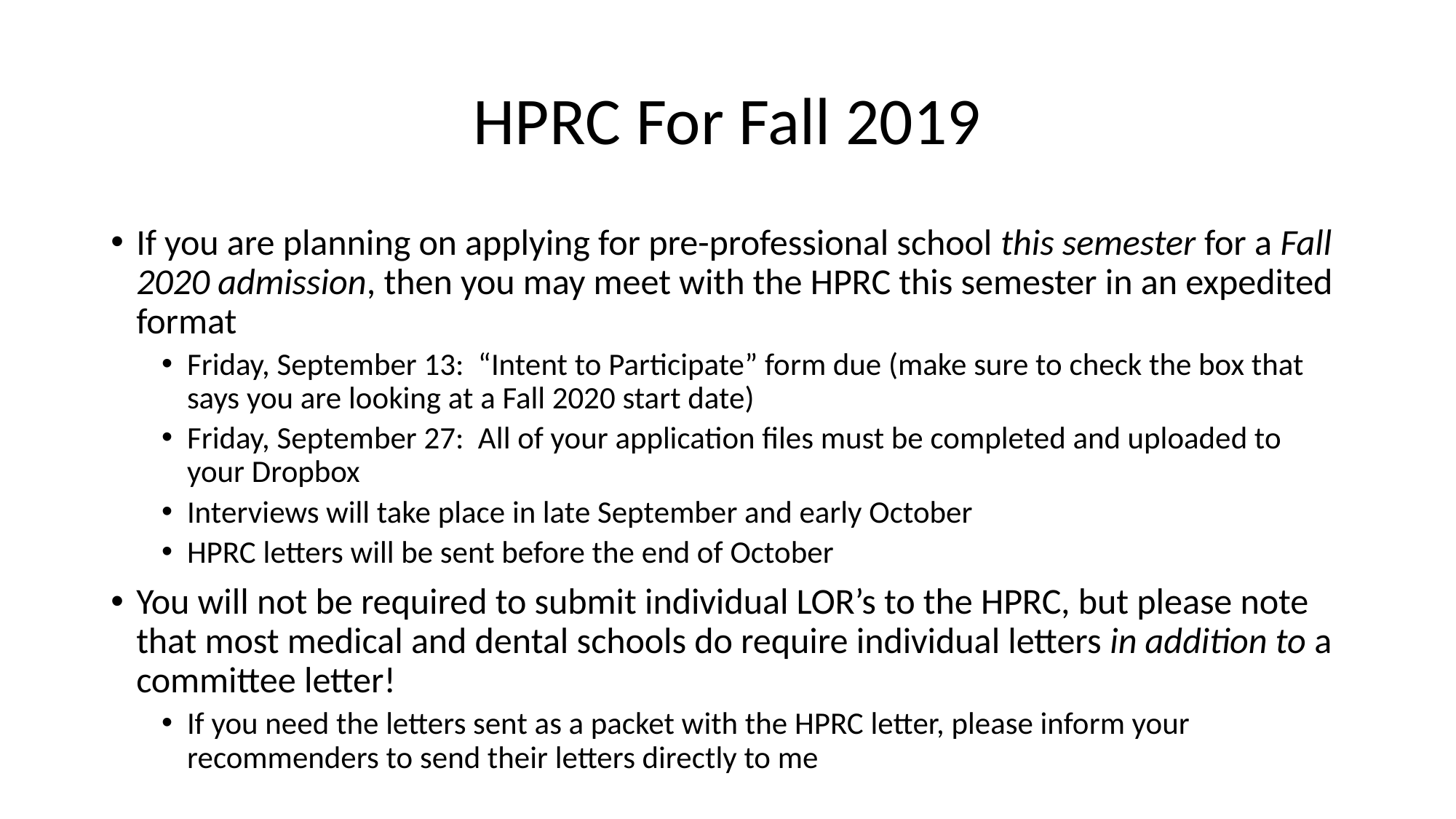

# HPRC For Fall 2019
If you are planning on applying for pre-professional school this semester for a Fall 2020 admission, then you may meet with the HPRC this semester in an expedited format
Friday, September 13:  “Intent to Participate” form due (make sure to check the box that says you are looking at a Fall 2020 start date)
Friday, September 27:  All of your application files must be completed and uploaded to your Dropbox
Interviews will take place in late September and early October
HPRC letters will be sent before the end of October
You will not be required to submit individual LOR’s to the HPRC, but please note that most medical and dental schools do require individual letters in addition to a committee letter!
If you need the letters sent as a packet with the HPRC letter, please inform your recommenders to send their letters directly to me